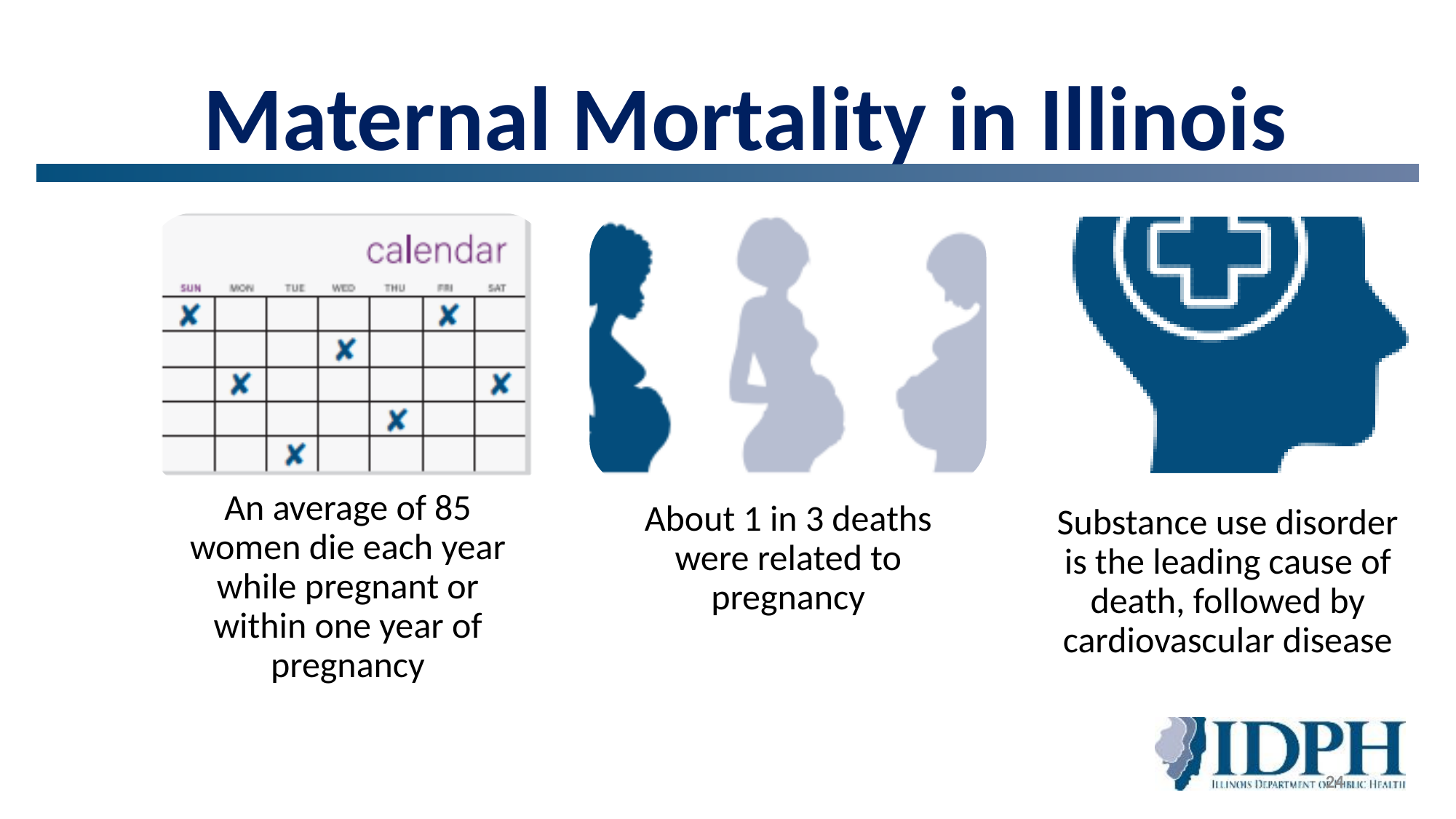

# Maternal Mortality in Illinois
An average of 85 women die each year while pregnant or within one year of pregnancy
About 1 in 3 deaths were related to pregnancy
Substance use disorder is the leading cause of death, followed by cardiovascular disease
24